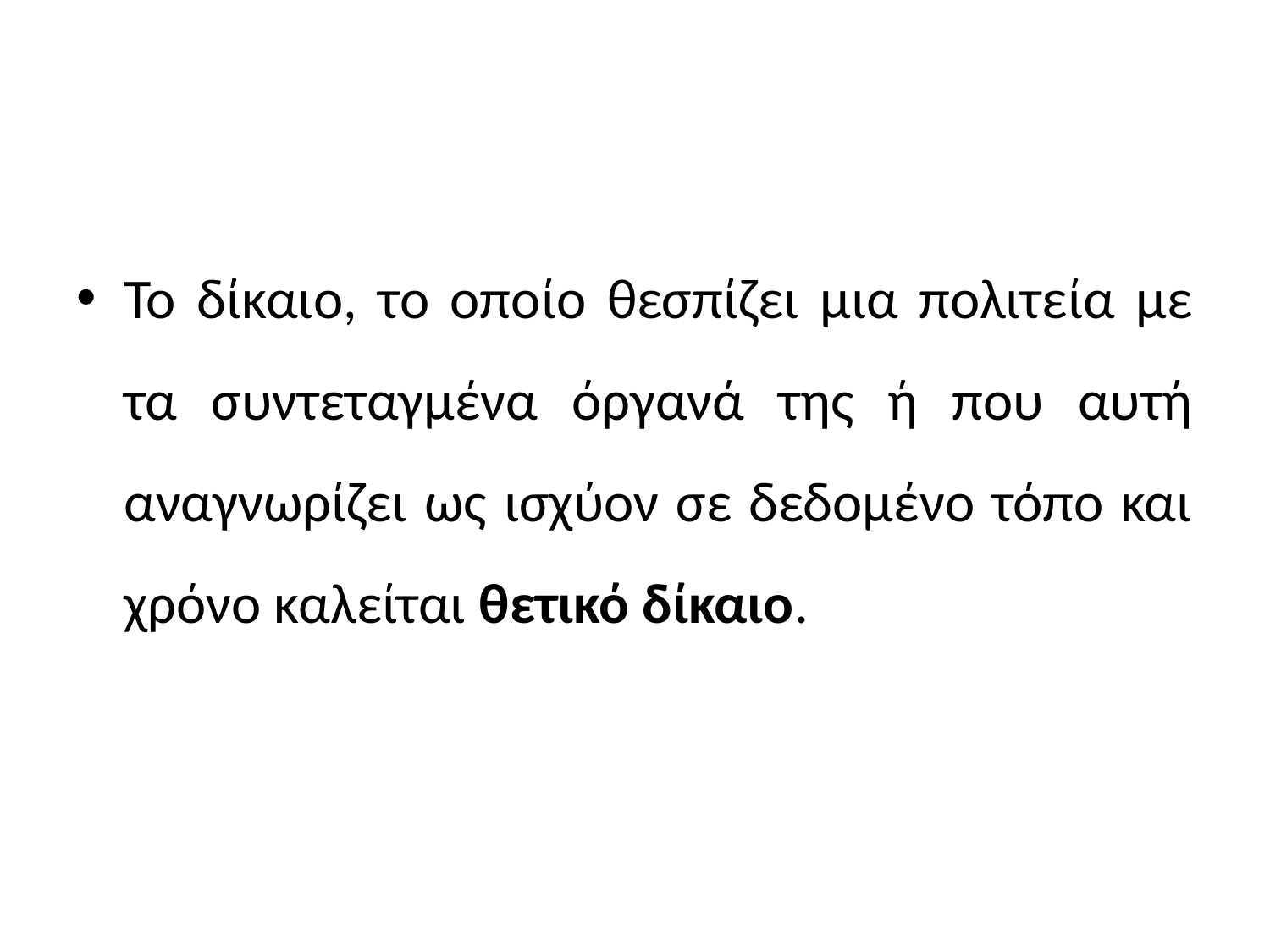

#
Το δίκαιο, το οποίο θεσπίζει μια πολιτεία με τα συντεταγμένα όργανά της ή που αυτή αναγνωρίζει ως ισχύον σε δεδομένο τόπο και χρόνο καλείται θετικό δίκαιο.